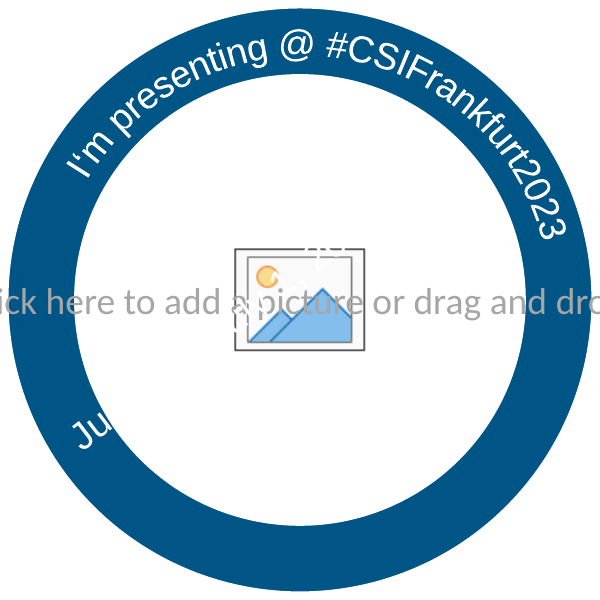

I‘m presenting @ #CSIFrankfurt2023
# June 28 - July 1, 2023